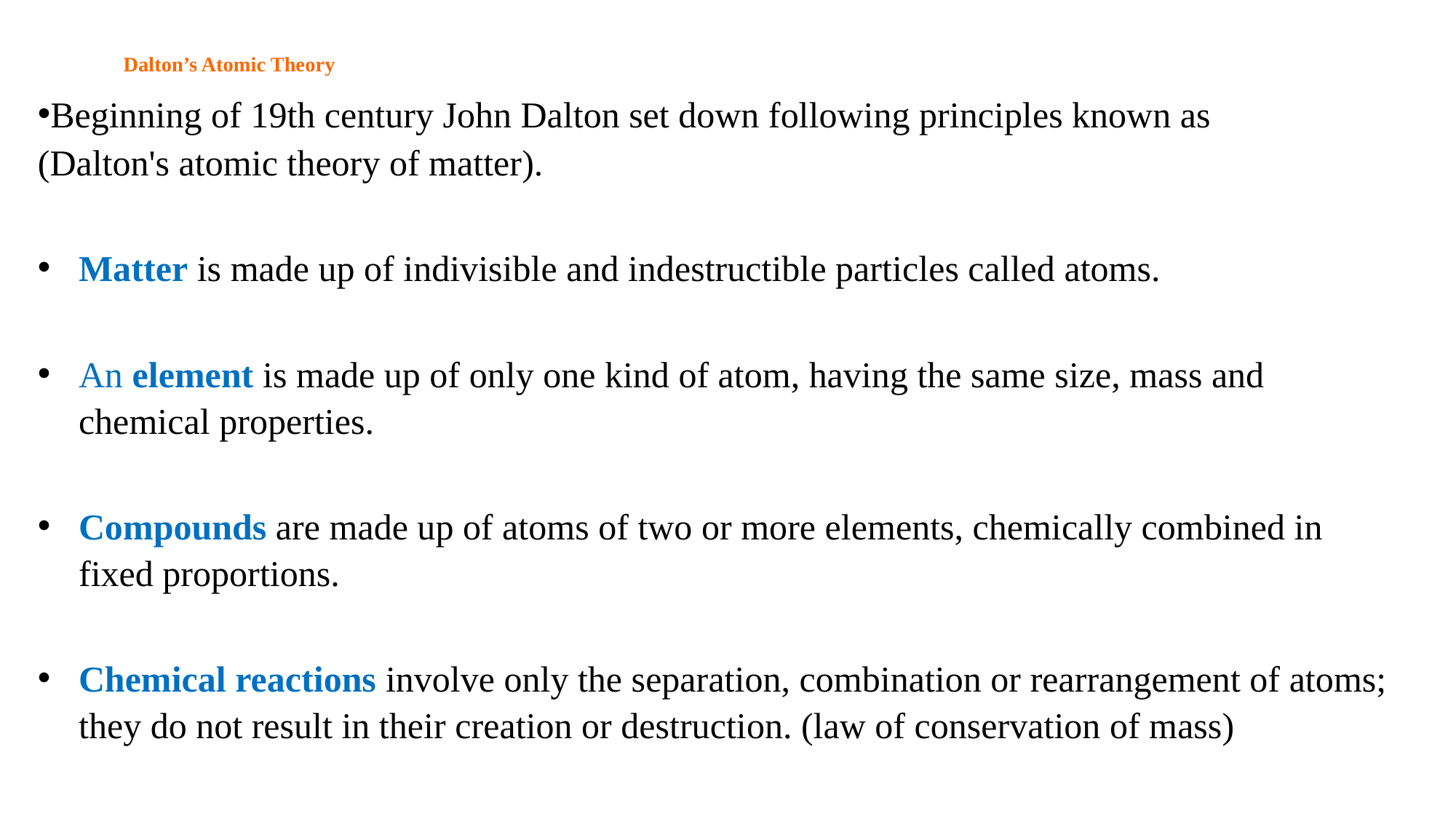

# Dalton’s Atomic Theory
Beginning of 19th century John Dalton set down following principles known as
(Dalton's atomic theory of matter).
Matter is made up of indivisible and indestructible particles called atoms.

An element is made up of only one kind of atom, having the same size, mass and chemical properties.

Compounds are made up of atoms of two or more elements, chemically combined in fixed proportions.

Chemical reactions involve only the separation, combination or rearrangement of atoms; they do not result in their creation or destruction. (law of conservation of mass)